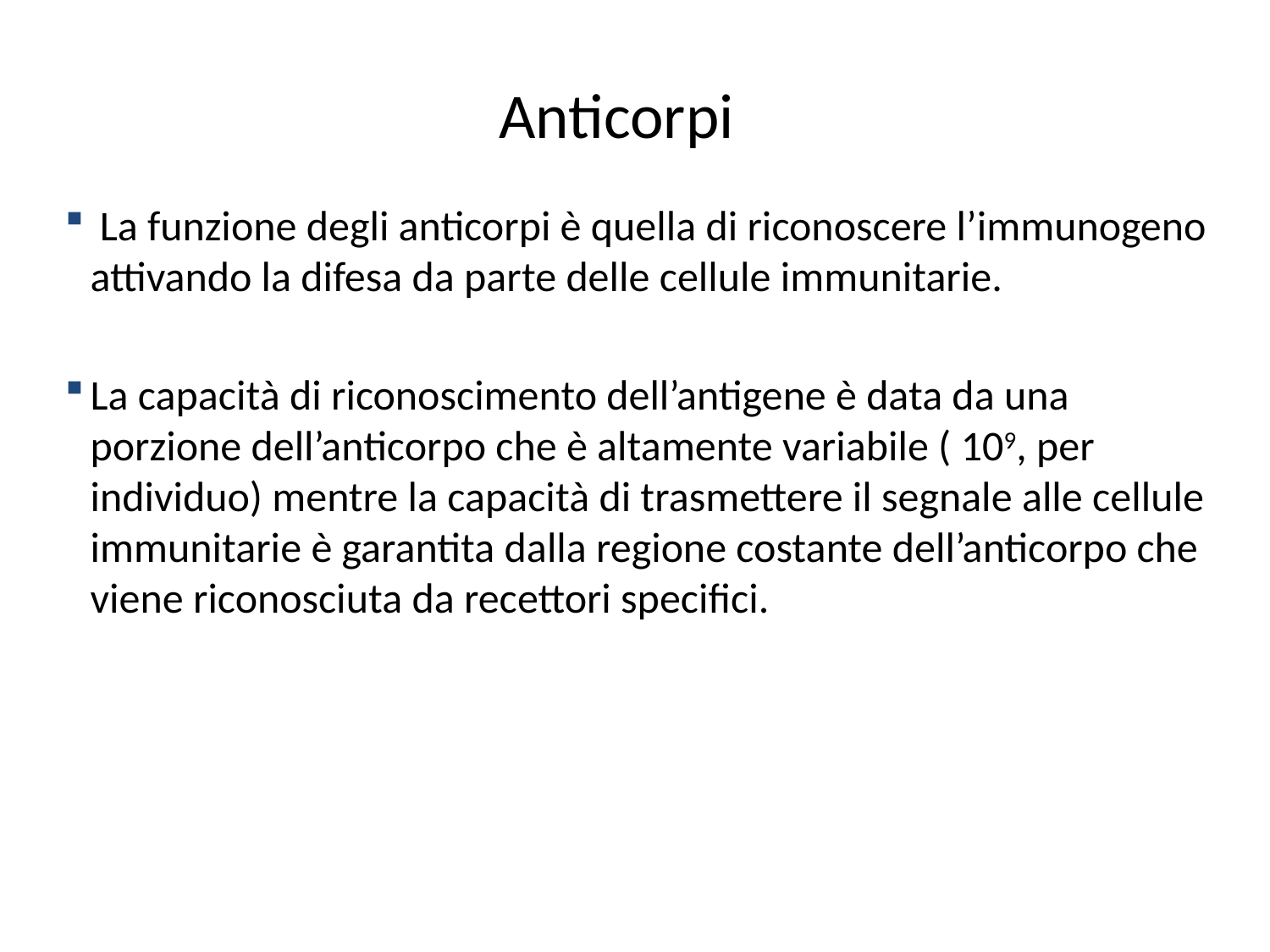

# Anticorpi
 La funzione degli anticorpi è quella di riconoscere l’immunogeno attivando la difesa da parte delle cellule immunitarie.

La capacità di riconoscimento dell’antigene è data da una porzione dell’anticorpo che è altamente variabile ( 109, per individuo) mentre la capacità di trasmettere il segnale alle cellule immunitarie è garantita dalla regione costante dell’anticorpo che viene riconosciuta da recettori specifici.